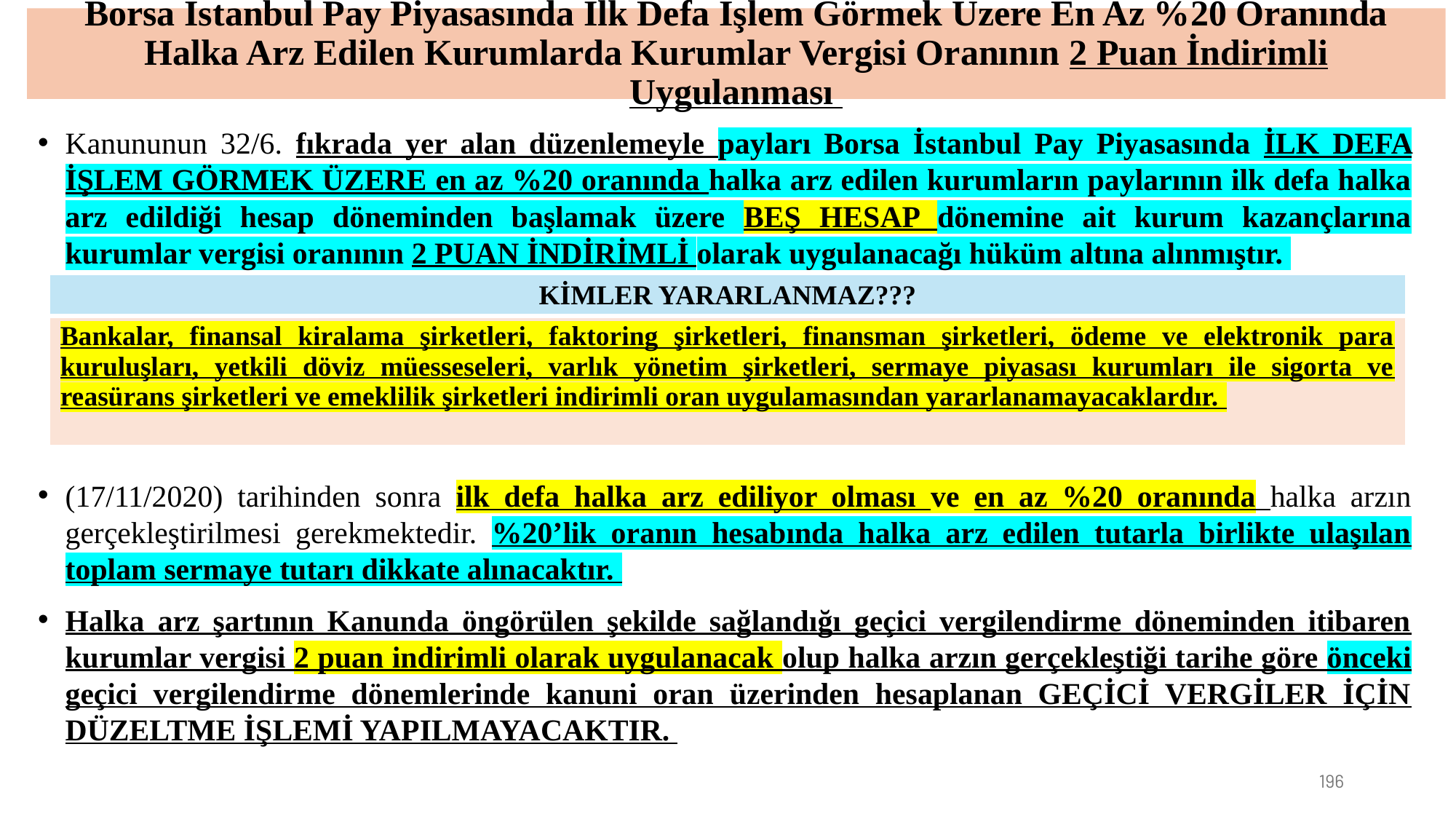

# Borsa İstanbul Pay Piyasasında İlk Defa İşlem Görmek Üzere En Az %20 Oranında Halka Arz Edilen Kurumlarda Kurumlar Vergisi Oranının 2 Puan İndirimli Uygulanması
Kanununun 32/6. fıkrada yer alan düzenlemeyle payları Borsa İstanbul Pay Piyasasında İLK DEFA İŞLEM GÖRMEK ÜZERE en az %20 oranında halka arz edilen kurumların paylarının ilk defa halka arz edildiği hesap döneminden başlamak üzere BEŞ HESAP dönemine ait kurum kazançlarına kurumlar vergisi oranının 2 PUAN İNDİRİMLİ olarak uygulanacağı hüküm altına alınmıştır.

(17/11/2020) tarihinden sonra ilk defa halka arz ediliyor olması ve en az %20 oranında halka arzın gerçekleştirilmesi gerekmektedir. %20’lik oranın hesabında halka arz edilen tutarla birlikte ulaşılan toplam sermaye tutarı dikkate alınacaktır.
Halka arz şartının Kanunda öngörülen şekilde sağlandığı geçici vergilendirme döneminden itibaren kurumlar vergisi 2 puan indirimli olarak uygulanacak olup halka arzın gerçekleştiği tarihe göre önceki geçici vergilendirme dönemlerinde kanuni oran üzerinden hesaplanan GEÇİCİ VERGİLER İÇİN DÜZELTME İŞLEMİ YAPILMAYACAKTIR.
| KİMLER YARARLANMAZ??? |
| --- |
| Bankalar, finansal kiralama şirketleri, faktoring şirketleri, finansman şirketleri, ödeme ve elektronik para kuruluşları, yetkili döviz müesseseleri, varlık yönetim şirketleri, sermaye piyasası kurumları ile sigorta ve reasürans şirketleri ve emeklilik şirketleri indirimli oran uygulamasından yararlanamayacaklardır. |
196